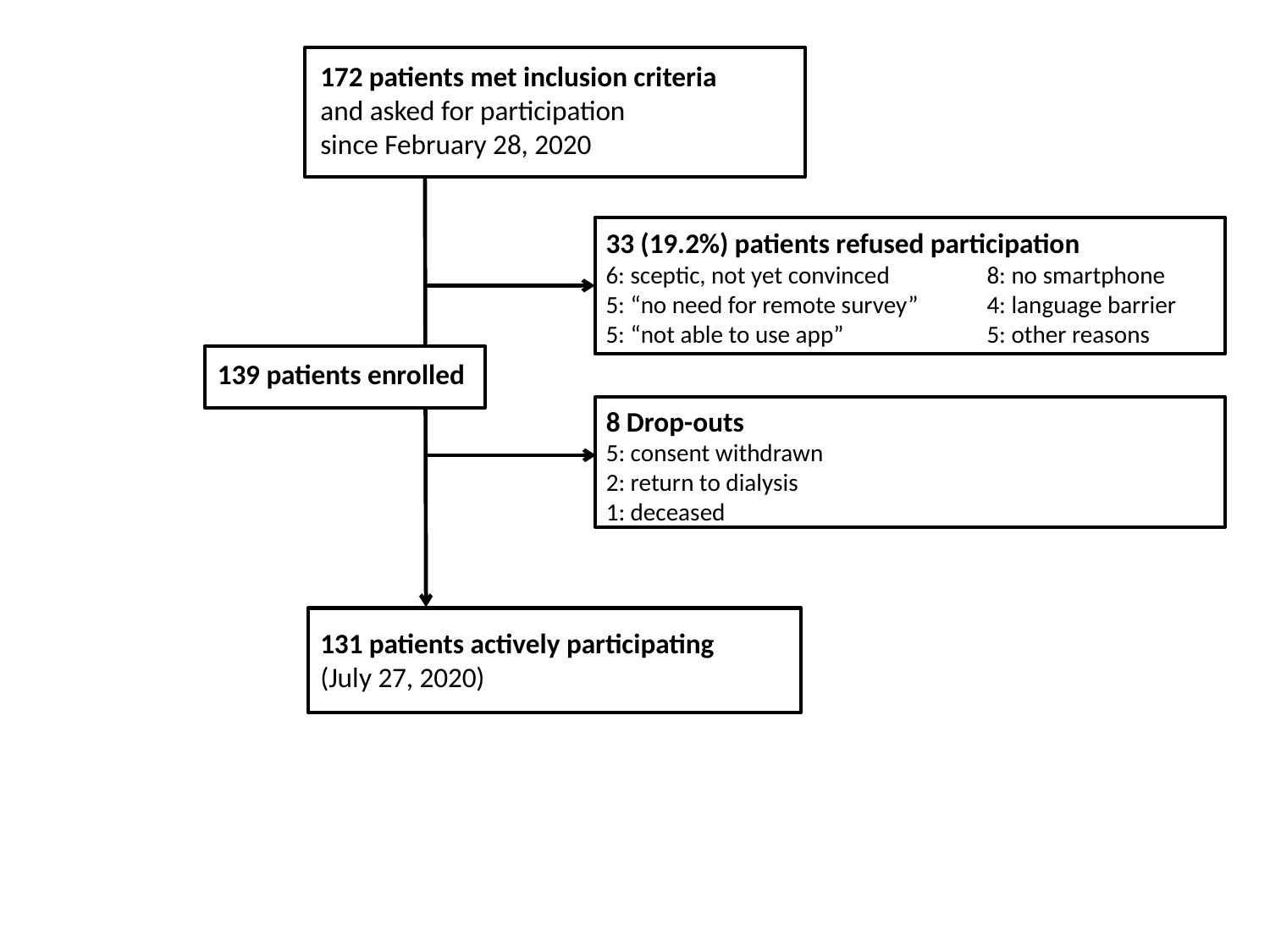

172 patients met inclusion criteria
and asked for participation
since February 28, 2020

33 (19.2%) patients refused participation
6: sceptic, not yet convinced	8: no smartphone
5: “no need for remote survey”	4: language barrier
5: “not able to use app”		5: other reasons

8 Drop-outs
5: consent withdrawn
2: return to dialysis
1: deceased

131 patients actively participating
(July 27, 2020)

139 patients enrolled